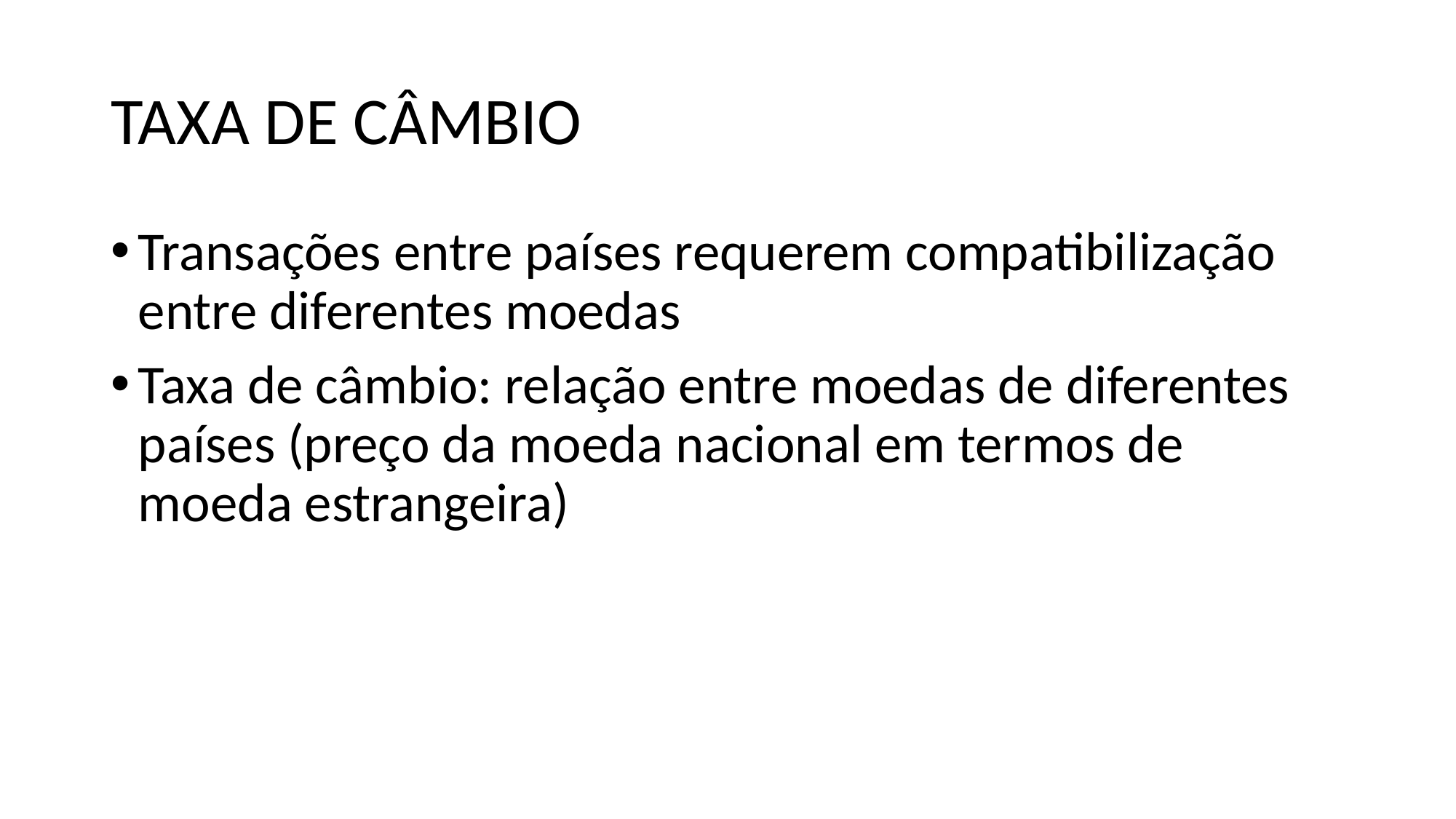

Transações entre países requerem compatibilização entre diferentes moedas
Taxa de câmbio: relação entre moedas de diferentes países (preço da moeda nacional em termos de moeda estrangeira)
TAXA DE CÂMBIO